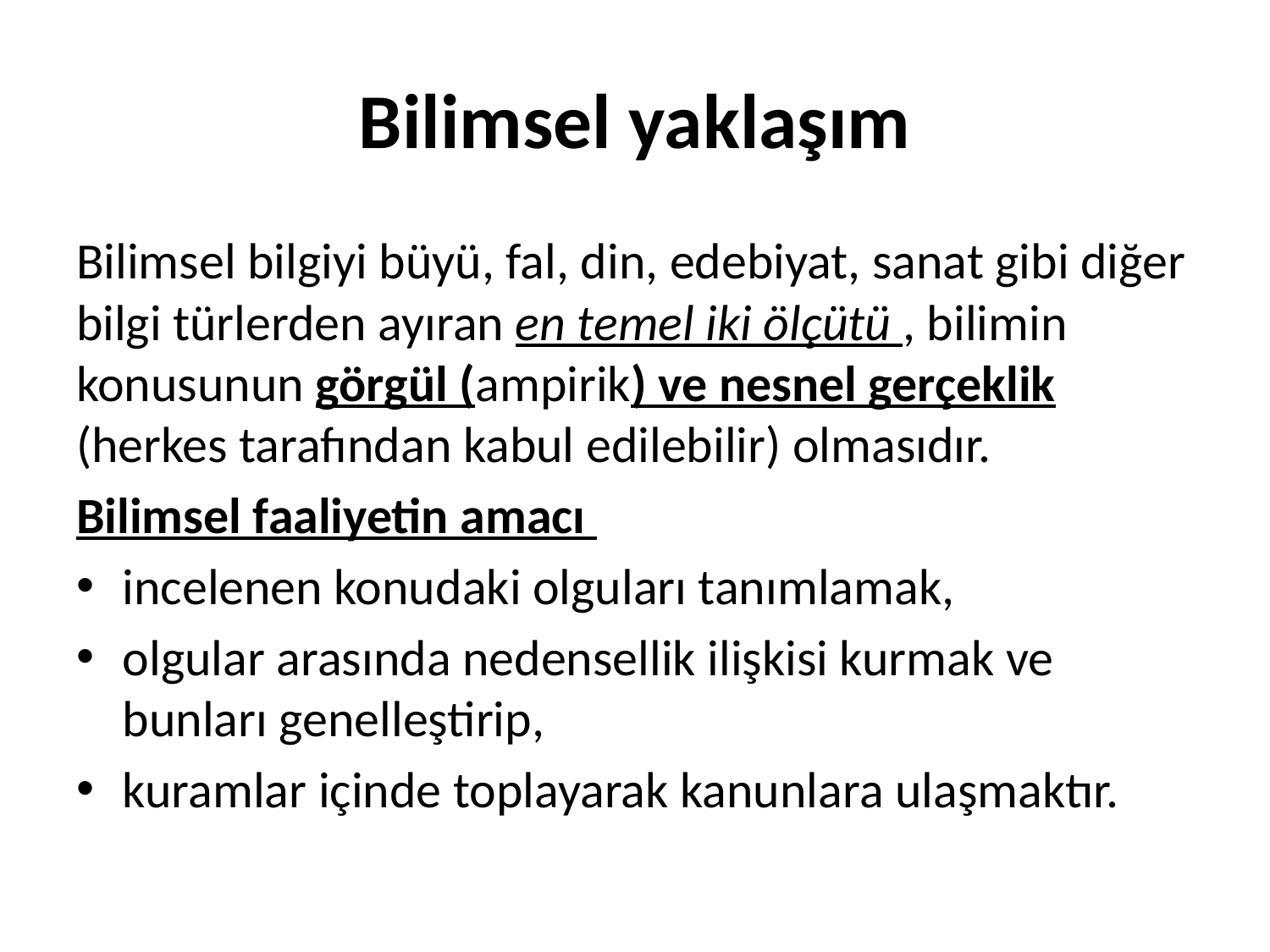

# Bilimsel yaklaşım
Bilimsel bilgiyi büyü, fal, din, edebiyat, sanat gibi diğer bilgi türlerden ayıran en temel iki ölçütü , bilimin konusunun görgül (ampirik) ve nesnel gerçeklik  (herkes tarafından kabul edilebilir) olmasıdır.
Bilimsel faaliyetin amacı
incelenen konudaki olguları tanımlamak,
olgular arasında nedensellik ilişkisi kurmak ve bunları genelleştirip,
kuramlar içinde toplayarak kanunlara ulaşmaktır.